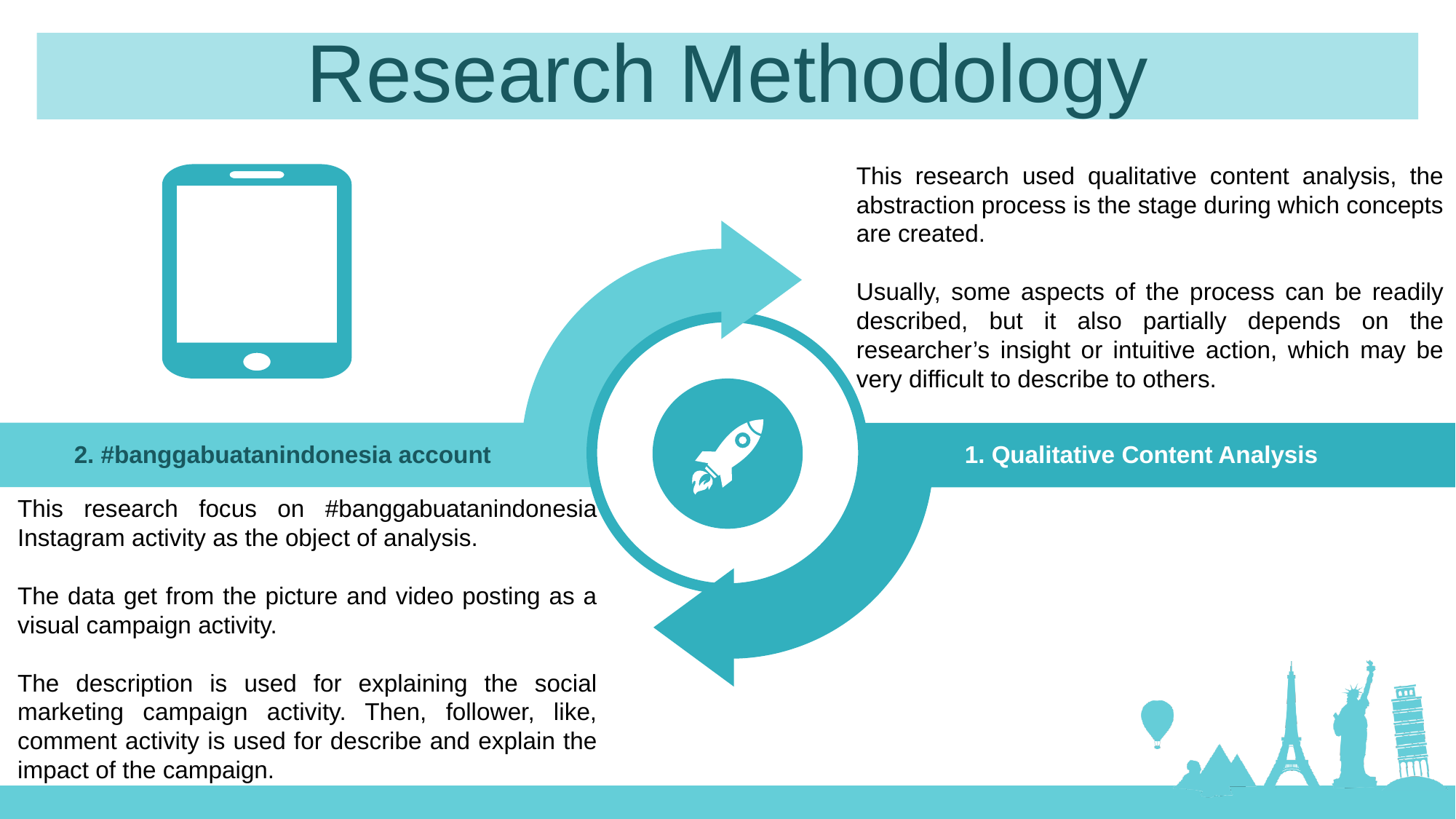

Research Methodology
This research used qualitative content analysis, the abstraction process is the stage during which concepts are created.

Usually, some aspects of the process can be readily described, but it also partially depends on the researcher’s insight or intuitive action, which may be very difficult to describe to others.

2. #banggabuatanindonesia account
1. Qualitative Content Analysis
This research focus on #banggabuatanindonesia Instagram activity as the object of analysis.

The data get from the picture and video posting as a visual campaign activity.

The description is used for explaining the social marketing campaign activity. Then, follower, like, comment activity is used for describe and explain the impact of the campaign.